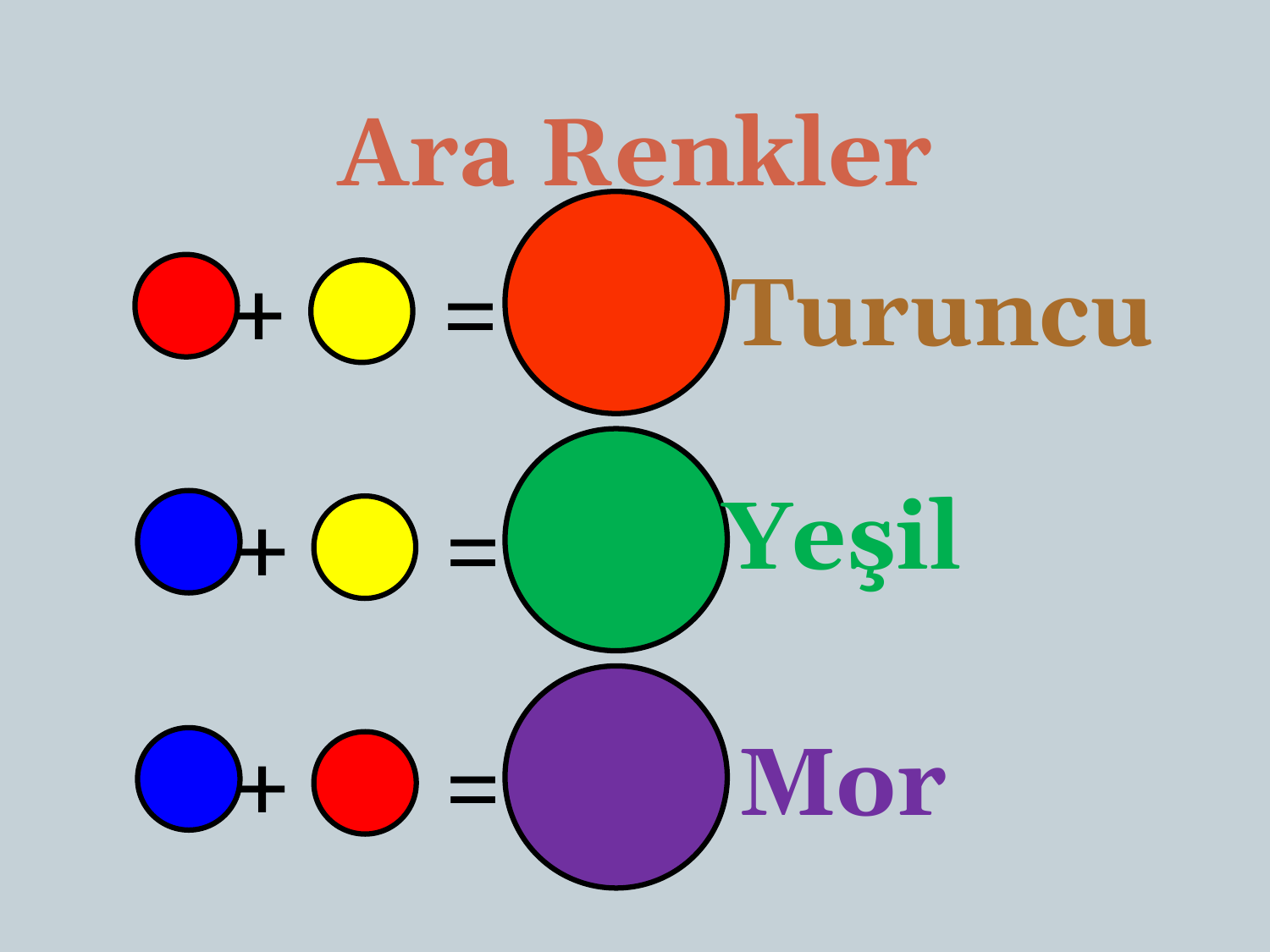

# Ara Renkler

+      =

Turuncu

+      =
Yeşil

+      =

Mor